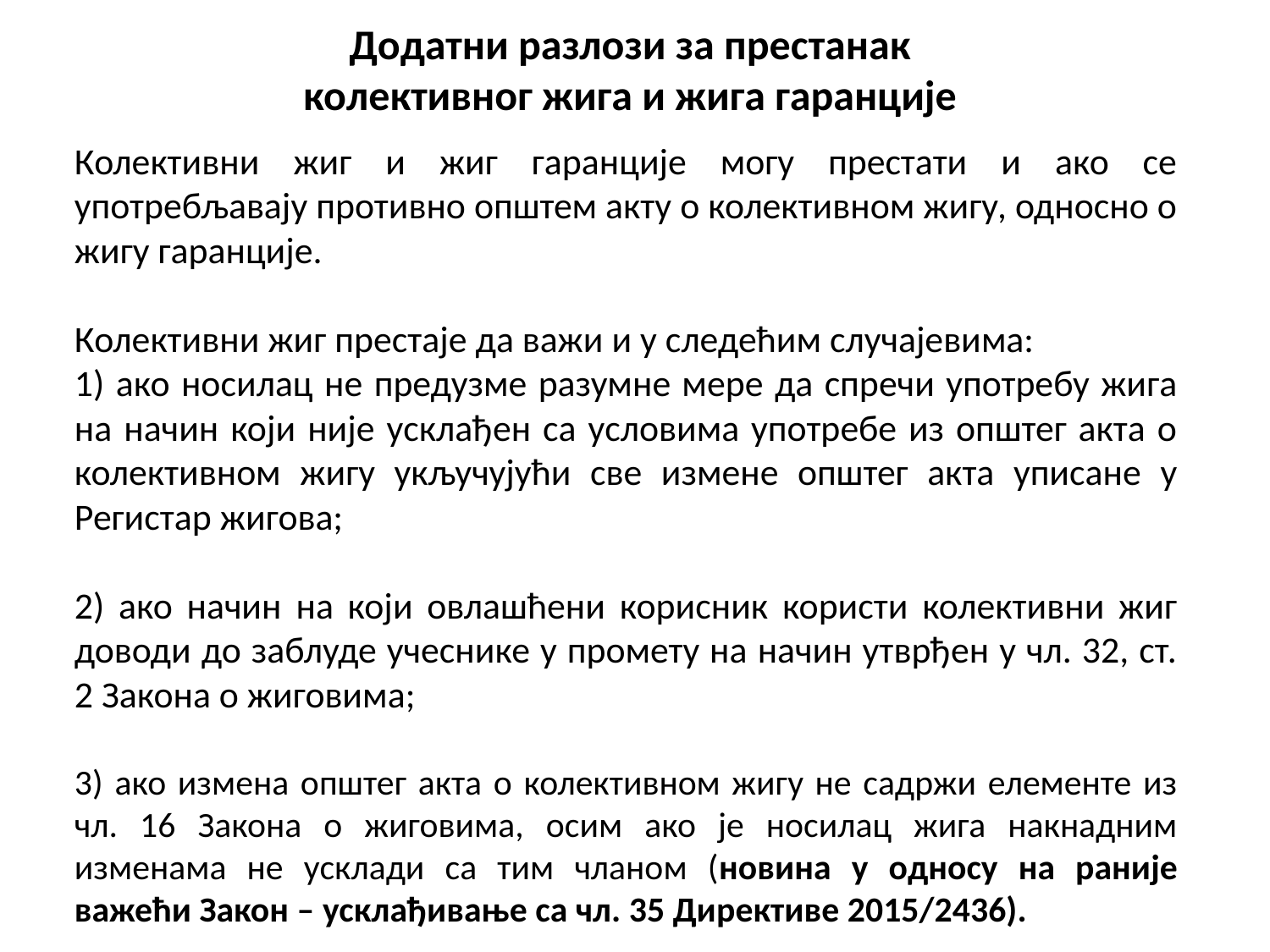

# Додатни разлози за престанак колективног жига и жига гаранције
Колективни жиг и жиг гаранције могу престати и ако се употребљавају противно општем акту о колективном жигу, односно о жигу гаранције.

Колективни жиг престаје да важи и у следећим случајевима:
1) ако носилац не предузме разумне мере да спречи употребу жига на начин који није усклађен са условима употребе из општег акта о колективном жигу укључујући све измене општег акта уписане у Регистар жигова;

2) ако начин на који овлашћени корисник користи колективни жиг доводи до заблуде учеснике у промету на начин утврђен у чл. 32, ст. 2 Закона о жиговима;

3) ако измена општег акта о колективном жигу не садржи елементе из чл. 16 Закона о жиговима, осим ако је носилац жига накнадним изменама не усклади са тим чланом (новина у односу на раније важећи Закон – усклађивање са чл. 35 Директиве 2015/2436).